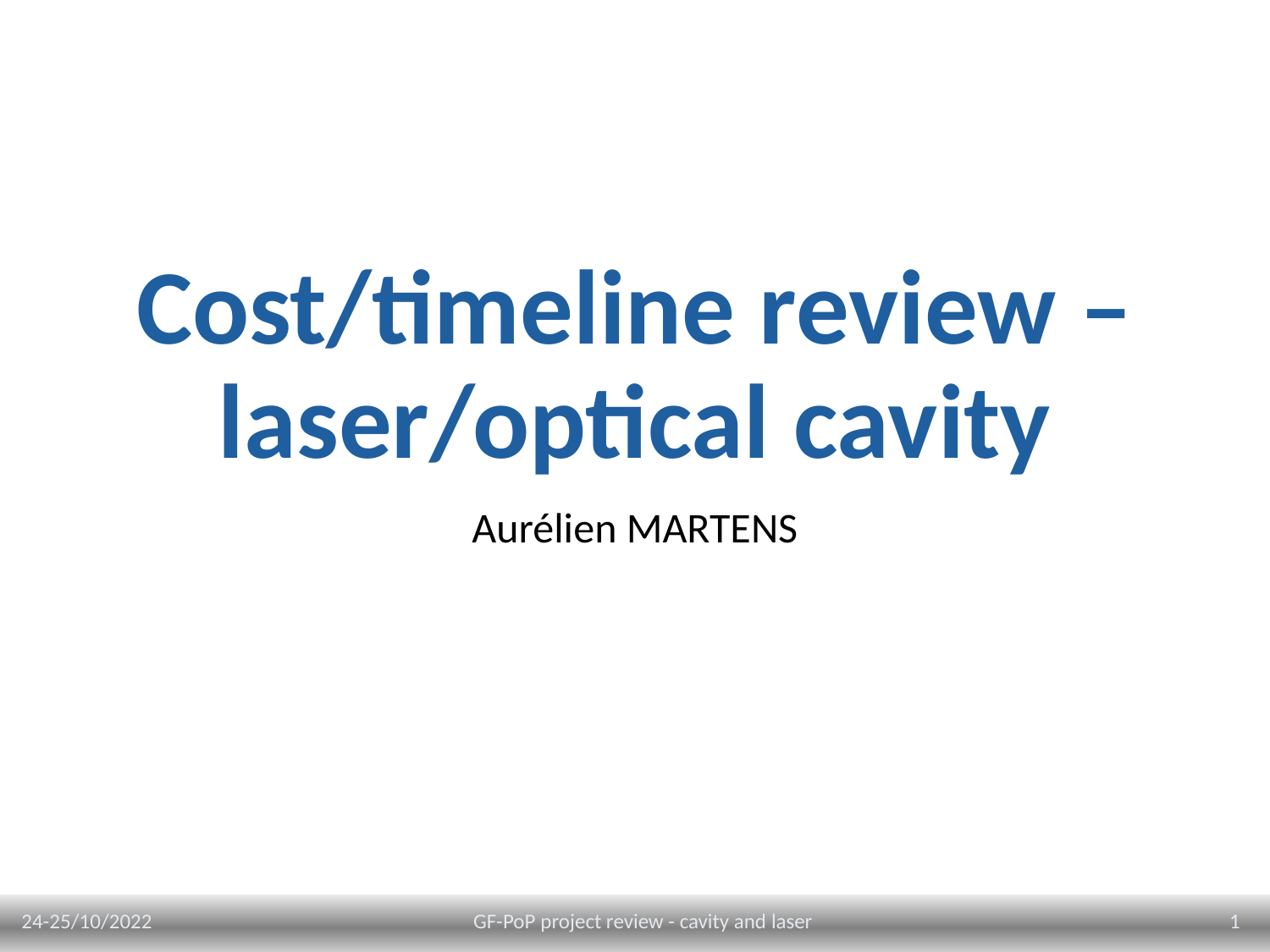

# Cost/timeline review – laser/optical cavity
Aurélien MARTENS
24-25/10/2022
1
GF-PoP project review - cavity and laser